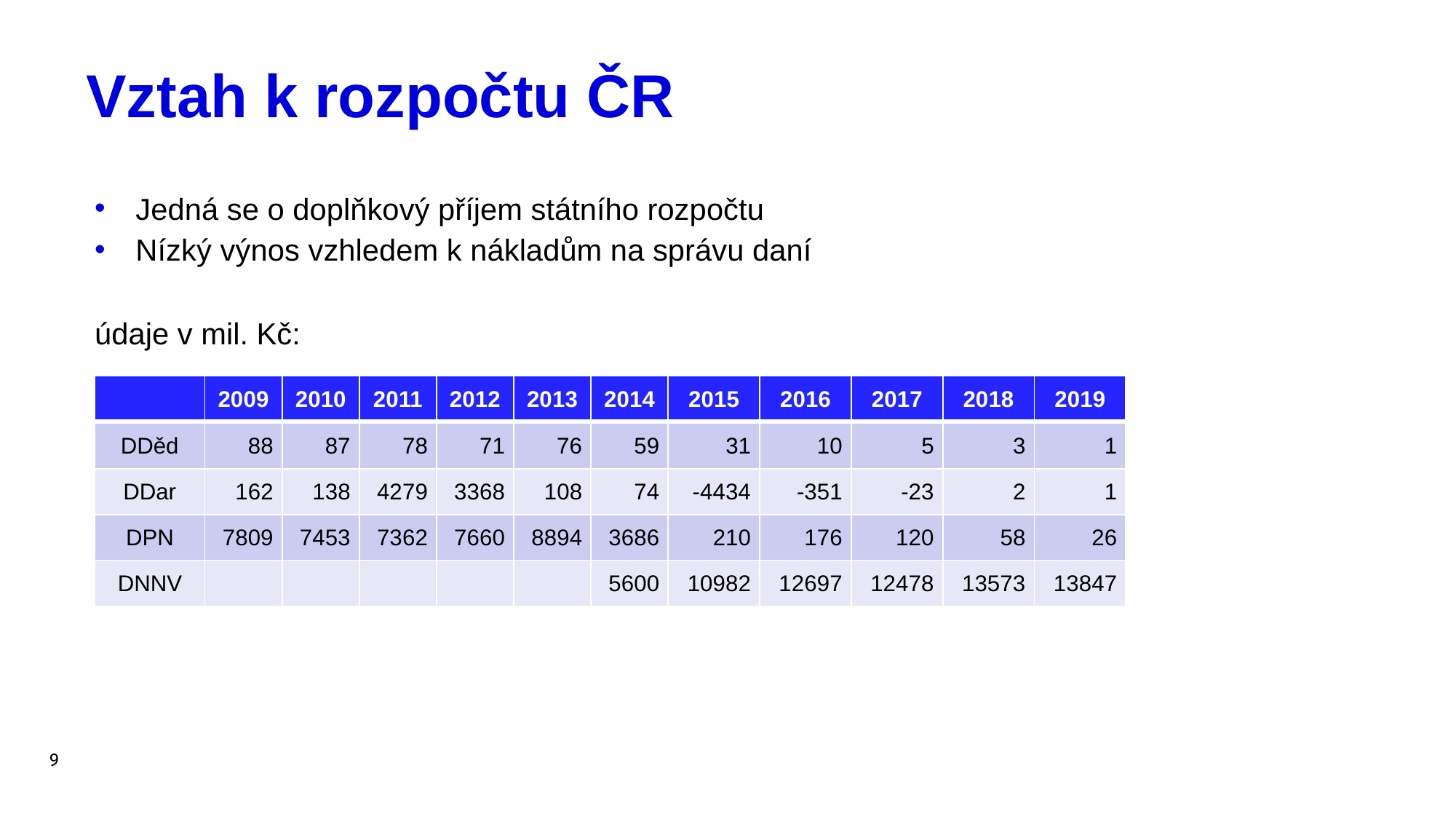

# Vztah k rozpočtu ČR
Jedná se o doplňkový příjem státního rozpočtu
Nízký výnos vzhledem k nákladům na správu daní

údaje v mil. Kč:
|  | 2009 | 2010 | 2011 | 2012 | 2013 | 2014 | 2015 | 2016 | 2017 | 2018 | 2019 |
| --- | --- | --- | --- | --- | --- | --- | --- | --- | --- | --- | --- |
| DDěd | 88 | 87 | 78 | 71 | 76 | 59 | 31 | 10 | 5 | 3 | 1 |
| DDar | 162 | 138 | 4279 | 3368 | 108 | 74 | -4434 | -351 | -23 | 2 | 1 |
| DPN | 7809 | 7453 | 7362 | 7660 | 8894 | 3686 | 210 | 176 | 120 | 58 | 26 |
| DNNV |  |  |  |  |  | 5600 | 10982 | 12697 | 12478 | 13573 | 13847 |
9